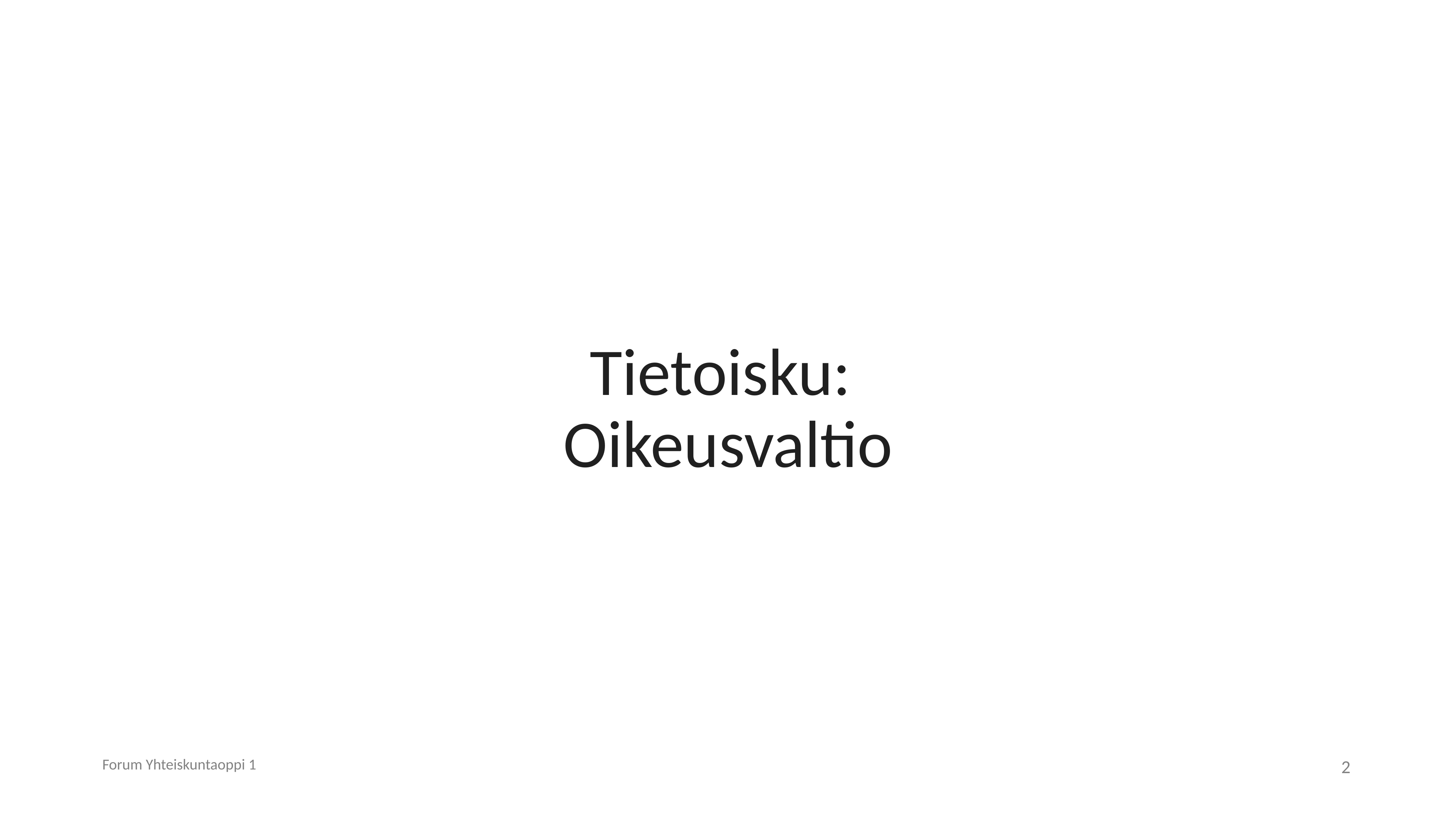

# Tietoisku: Oikeusvaltio
Forum Yhteiskuntaoppi 1
2